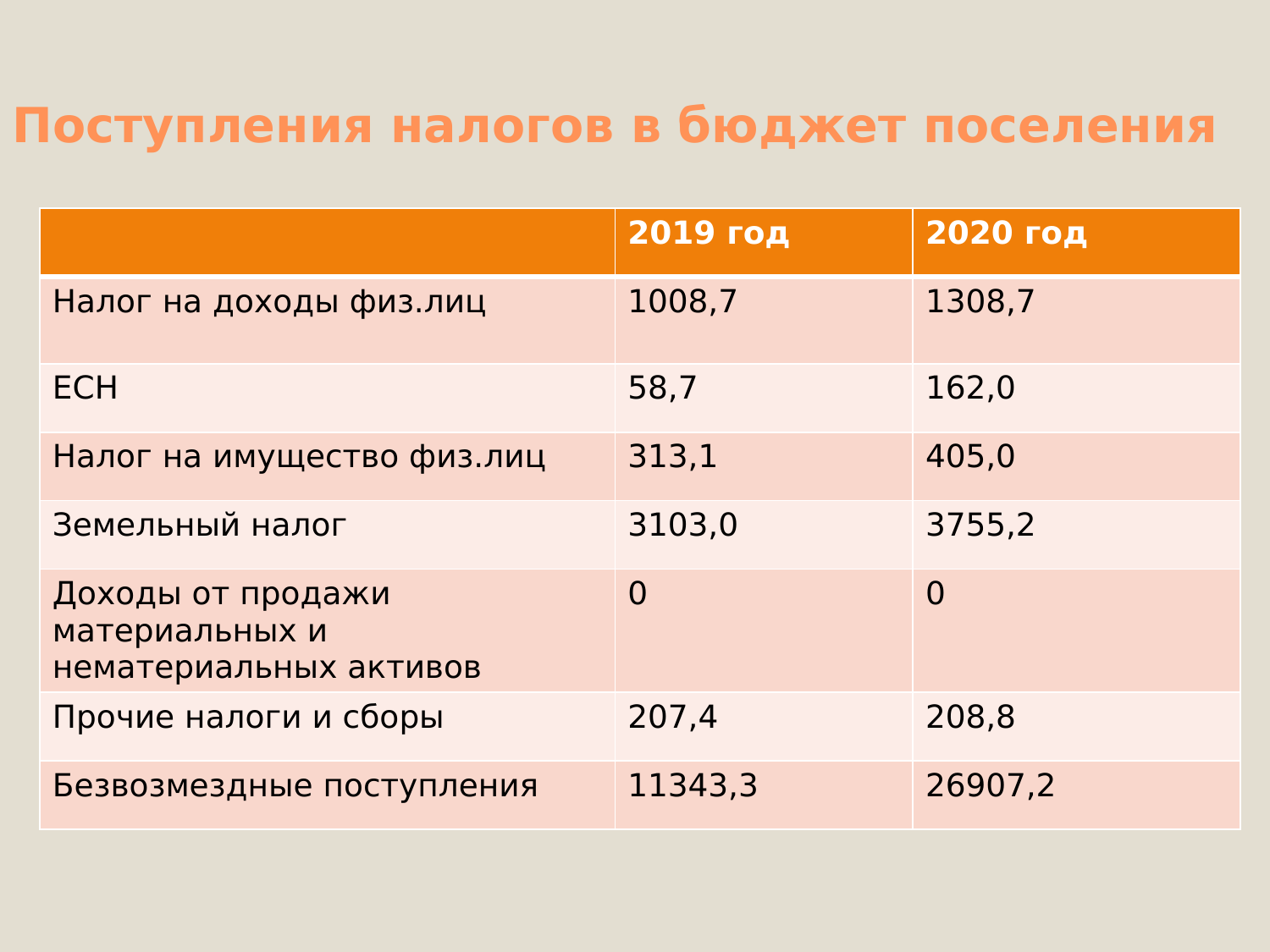

# Поступления налогов в бюджет поселения
|  | 2019 год | 2020 год |
| --- | --- | --- |
| Налог на доходы физ.лиц | 1008,7 | 1308,7 |
| ЕСН | 58,7 | 162,0 |
| Налог на имущество физ.лиц | 313,1 | 405,0 |
| Земельный налог | 3103,0 | 3755,2 |
| Доходы от продажи материальных и нематериальных активов | 0 | 0 |
| Прочие налоги и сборы | 207,4 | 208,8 |
| Безвозмездные поступления | 11343,3 | 26907,2 |